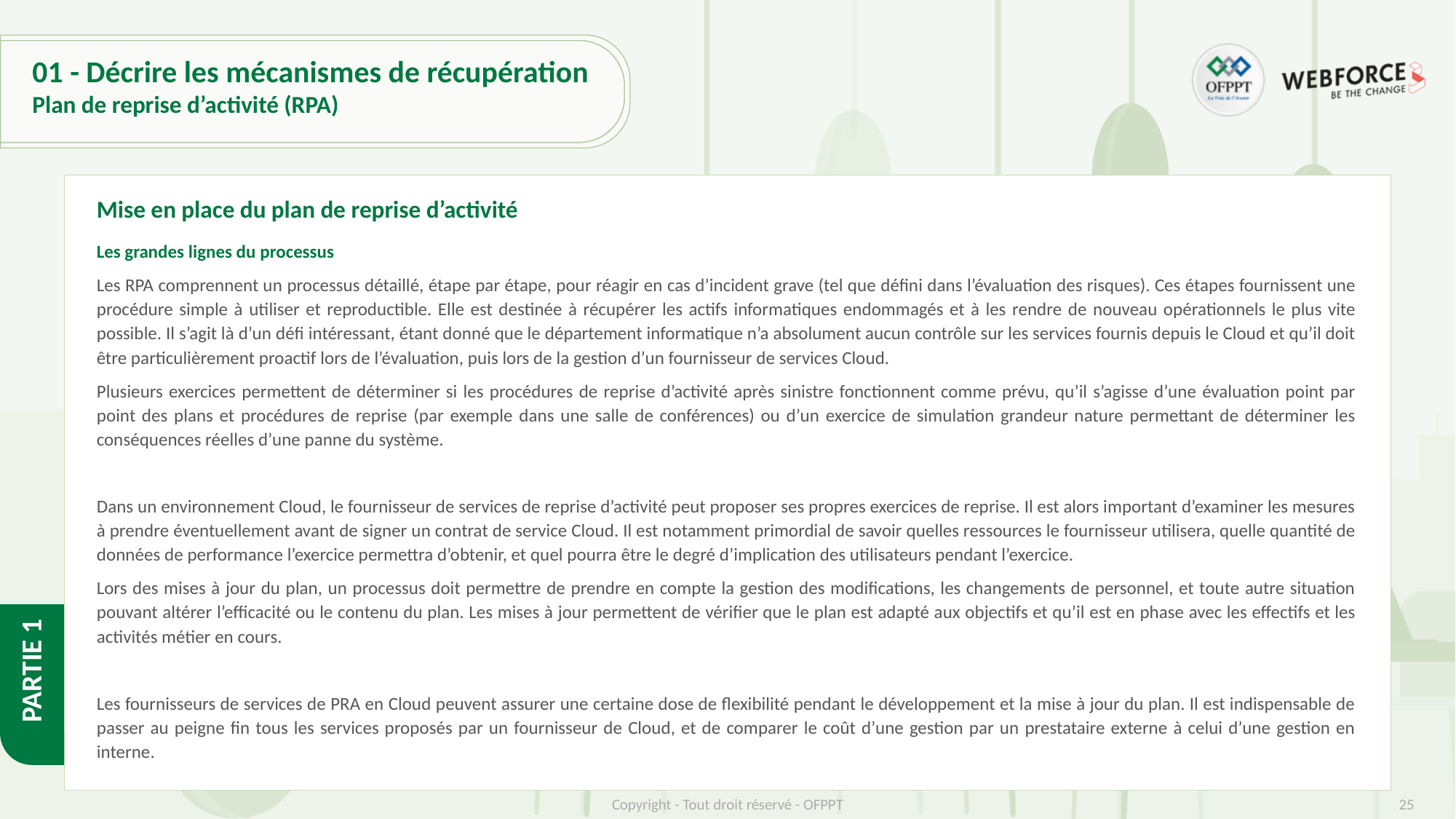

# 01 - Décrire les mécanismes de récupération
Plan de reprise d’activité (RPA)

Mise en place du plan de reprise d’activité
Les grandes lignes du processus
Les RPA comprennent un processus détaillé, étape par étape, pour réagir en cas d’incident grave (tel que défini dans l’évaluation des risques). Ces étapes fournissent une procédure simple à utiliser et reproductible. Elle est destinée à récupérer les actifs informatiques endommagés et à les rendre de nouveau opérationnels le plus vite possible. Il s’agit là d’un défi intéressant, étant donné que le département informatique n’a absolument aucun contrôle sur les services fournis depuis le Cloud et qu’il doit être particulièrement proactif lors de l’évaluation, puis lors de la gestion d’un fournisseur de services Cloud.
Plusieurs exercices permettent de déterminer si les procédures de reprise d’activité après sinistre fonctionnent comme prévu, qu’il s’agisse d’une évaluation point par point des plans et procédures de reprise (par exemple dans une salle de conférences) ou d’un exercice de simulation grandeur nature permettant de déterminer les conséquences réelles d’une panne du système.

Dans un environnement Cloud, le fournisseur de services de reprise d’activité peut proposer ses propres exercices de reprise. Il est alors important d’examiner les mesures à prendre éventuellement avant de signer un contrat de service Cloud. Il est notamment primordial de savoir quelles ressources le fournisseur utilisera, quelle quantité de données de performance l’exercice permettra d’obtenir, et quel pourra être le degré d’implication des utilisateurs pendant l’exercice.
Lors des mises à jour du plan, un processus doit permettre de prendre en compte la gestion des modifications, les changements de personnel, et toute autre situation pouvant altérer l’efficacité ou le contenu du plan. Les mises à jour permettent de vérifier que le plan est adapté aux objectifs et qu’il est en phase avec les effectifs et les activités métier en cours.

Les fournisseurs de services de PRA en Cloud peuvent assurer une certaine dose de flexibilité pendant le développement et la mise à jour du plan. Il est indispensable de passer au peigne fin tous les services proposés par un fournisseur de Cloud, et de comparer le coût d’une gestion par un prestataire externe à celui d’une gestion en interne.